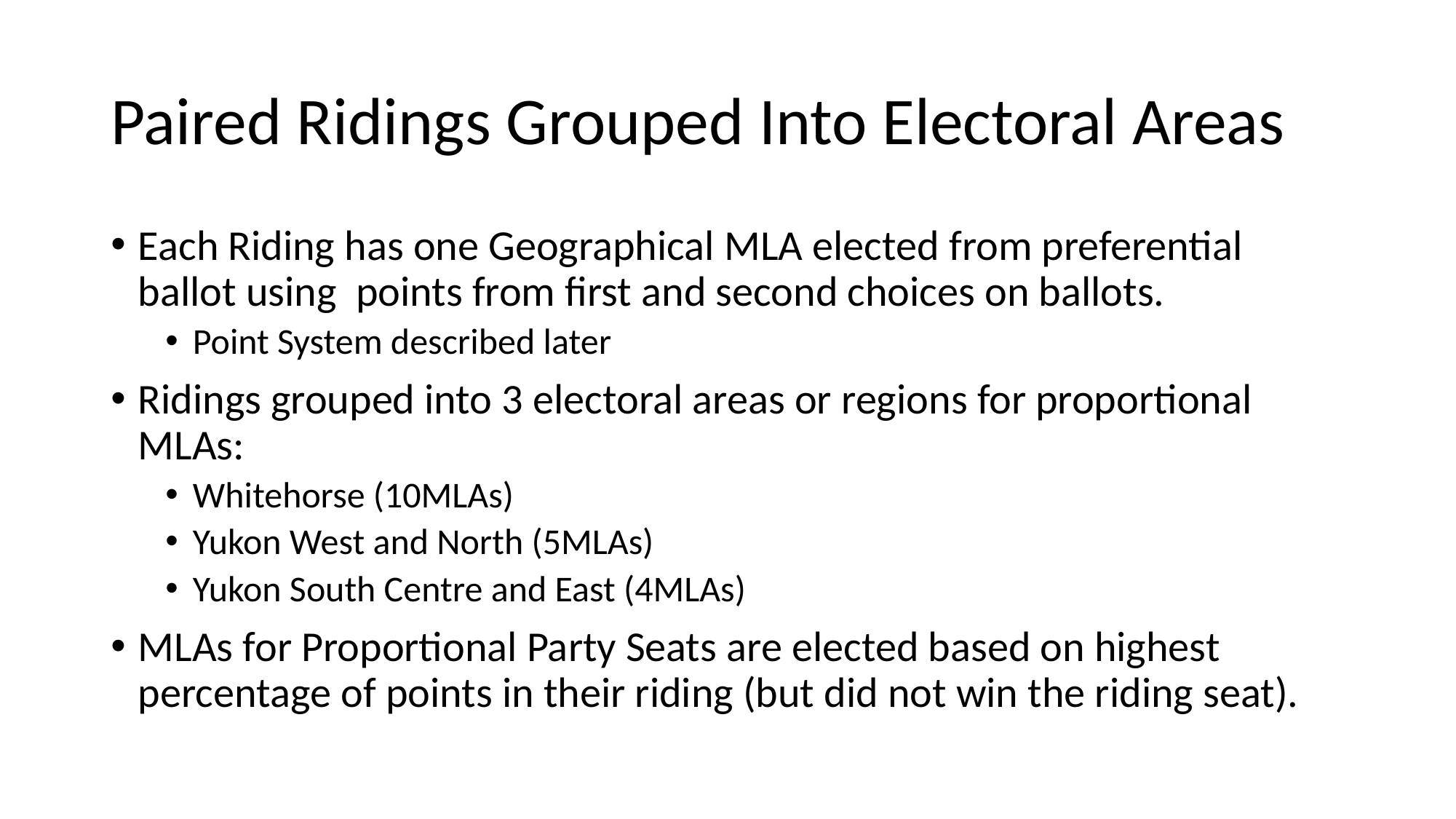

# Paired Ridings Grouped Into Electoral Areas
Each Riding has one Geographical MLA elected from preferential ballot using  points from first and second choices on ballots.
Point System described later
Ridings grouped into 3 electoral areas or regions for proportional MLAs:
Whitehorse (10MLAs)
Yukon West and North (5MLAs)
Yukon South Centre and East (4MLAs)
MLAs for Proportional Party Seats are elected based on highest percentage of points in their riding (but did not win the riding seat).